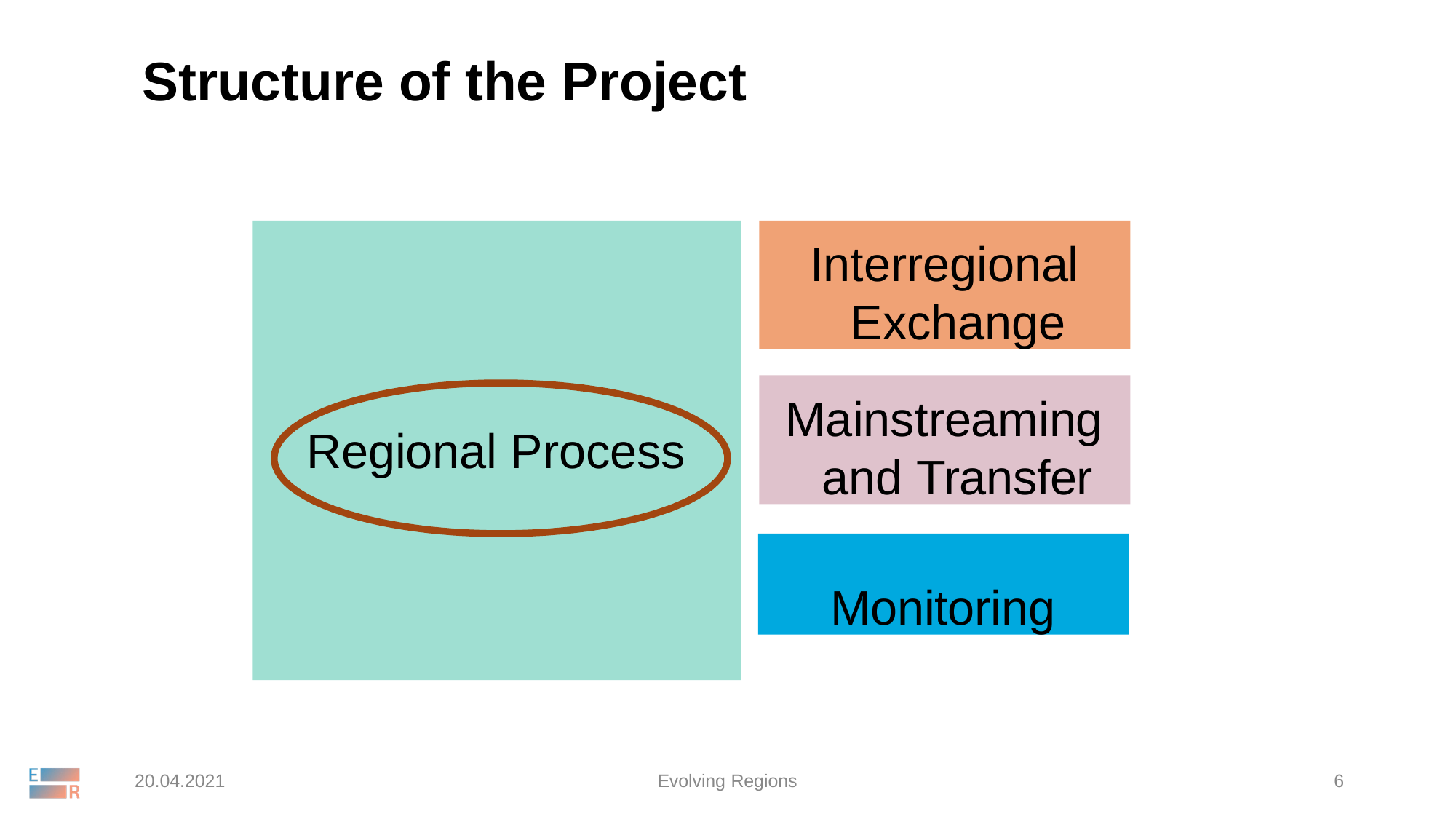

# Structure of the Project

Interregional  Exchange
Mainstreaming  and Transfer

Regional Process
Monitoring
20.04.2021
Evolving Regions
6